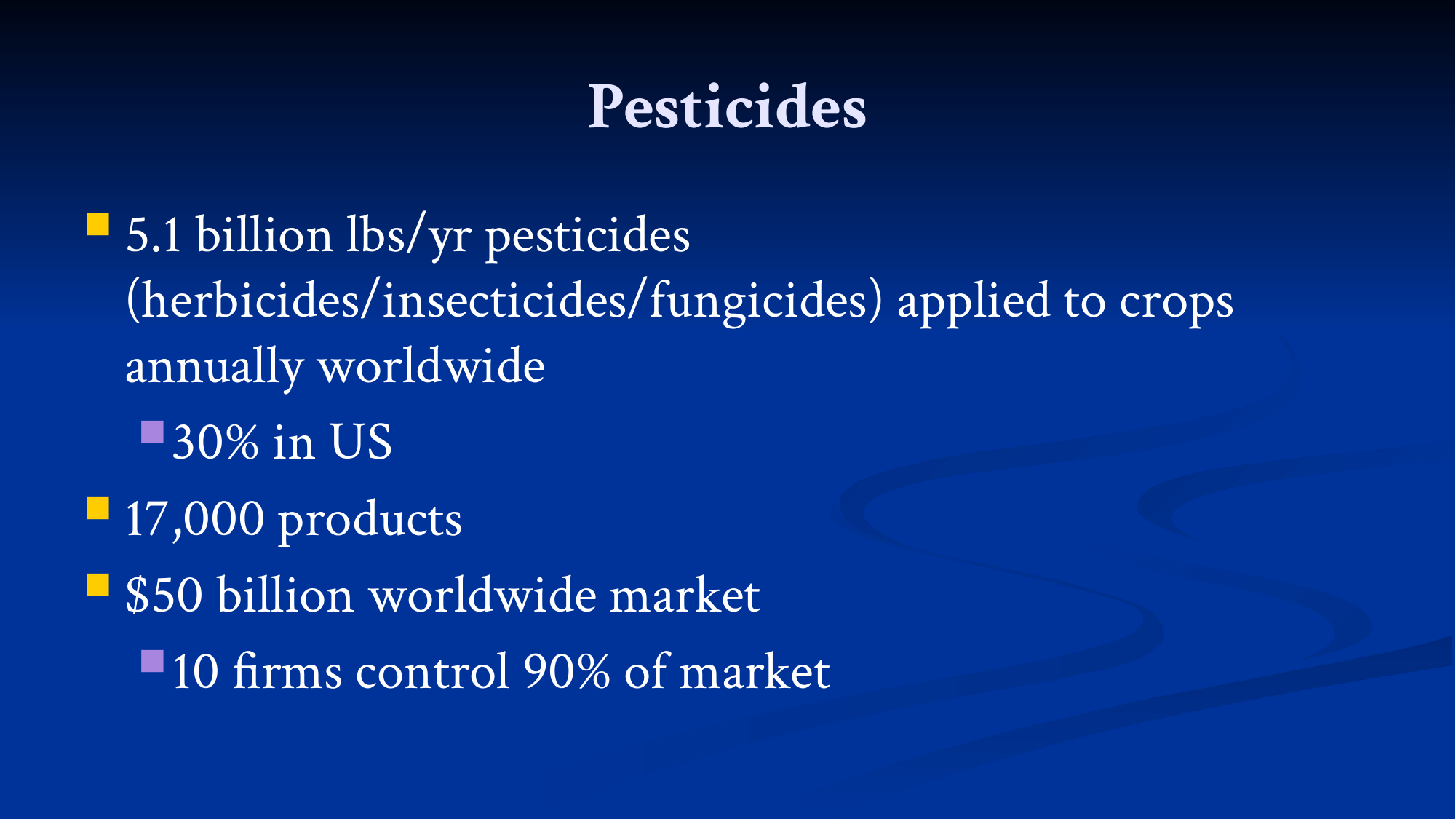

# Pesticides
5.1 billion lbs/yr pesticides (herbicides/insecticides/fungicides) applied to crops annually worldwide
30% in US
17,000 products
$50 billion worldwide market
10 firms control 90% of market